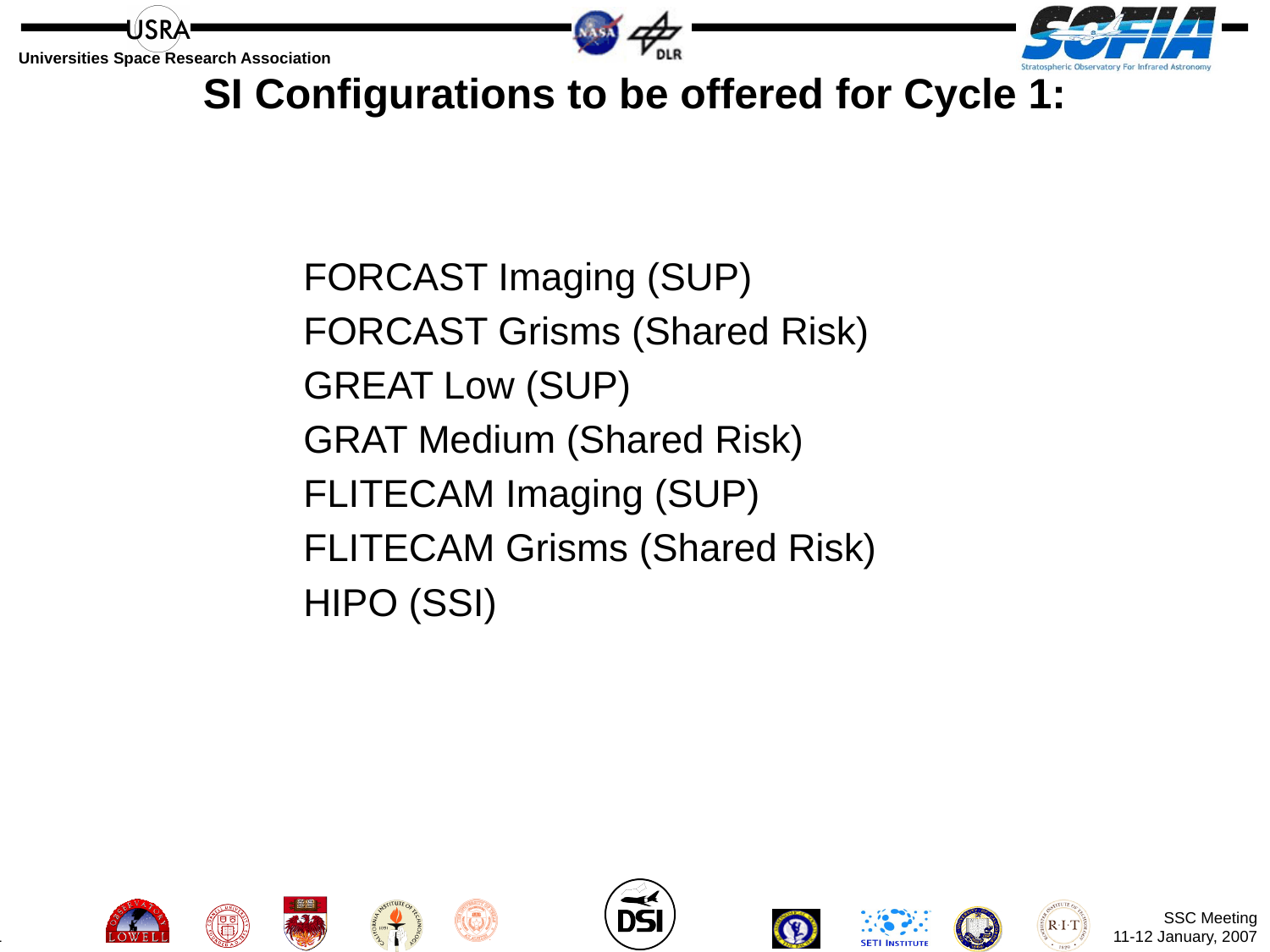

# SI Configurations to be offered for Cycle 1:
FORCAST Imaging (SUP)
FORCAST Grisms (Shared Risk)
GREAT Low (SUP)
GRAT Medium (Shared Risk)
FLITECAM Imaging (SUP)
FLITECAM Grisms (Shared Risk)
HIPO (SSI)